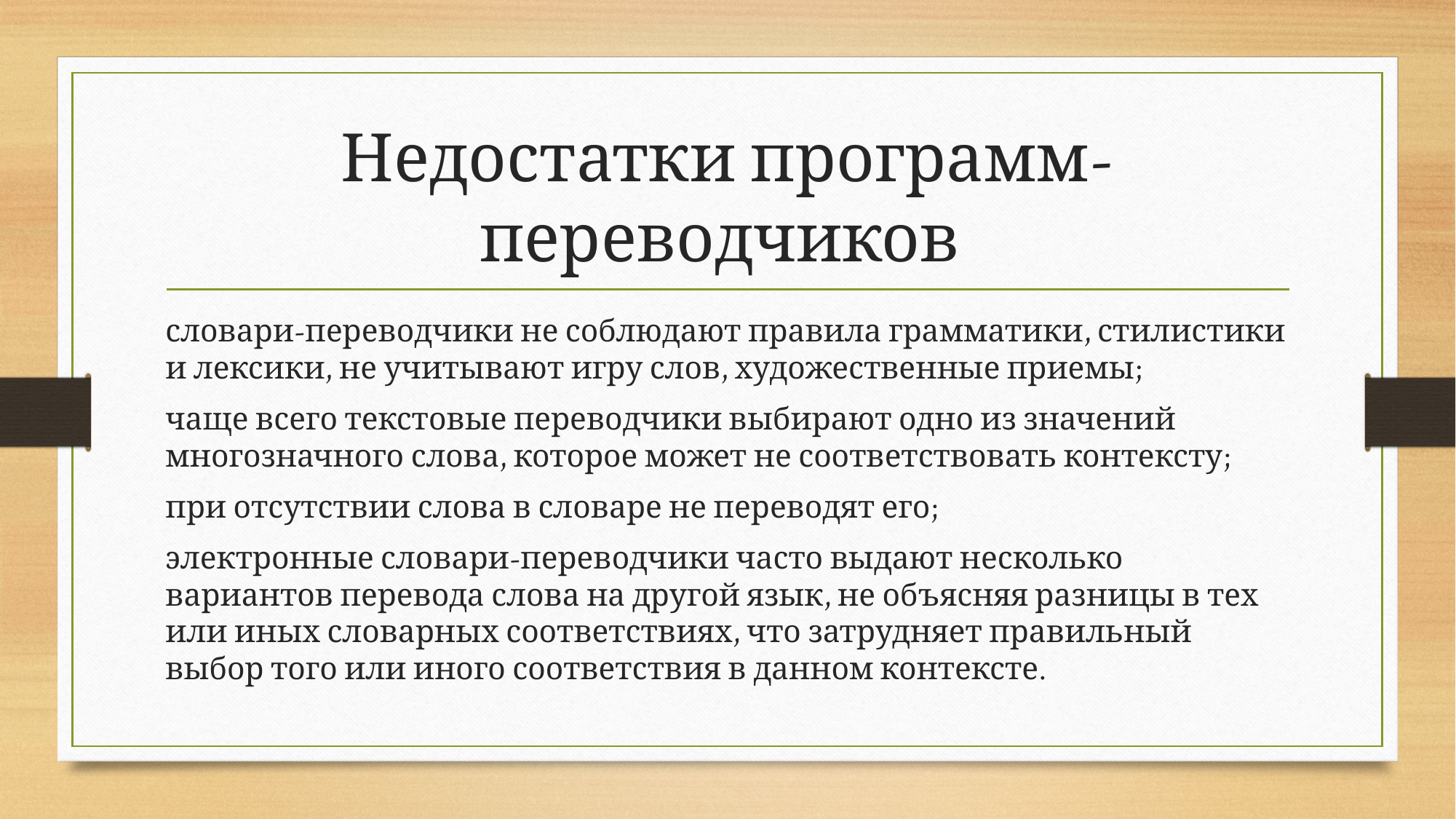

# Недостатки программ-переводчиков
словари-переводчики не соблюдают правила грамматики, стилистики и лексики, не учитывают игру слов, художественные приемы;
чаще всего текстовые переводчики выбирают одно из значений многозначного слова, которое может не соответствовать контексту;
при отсутствии слова в словаре не переводят его;
электронные словари-переводчики часто выдают несколько вариантов перевода слова на другой язык, не объясняя разницы в тех или иных словарных соответствиях, что затрудняет правильный выбор того или иного соответствия в данном контексте.